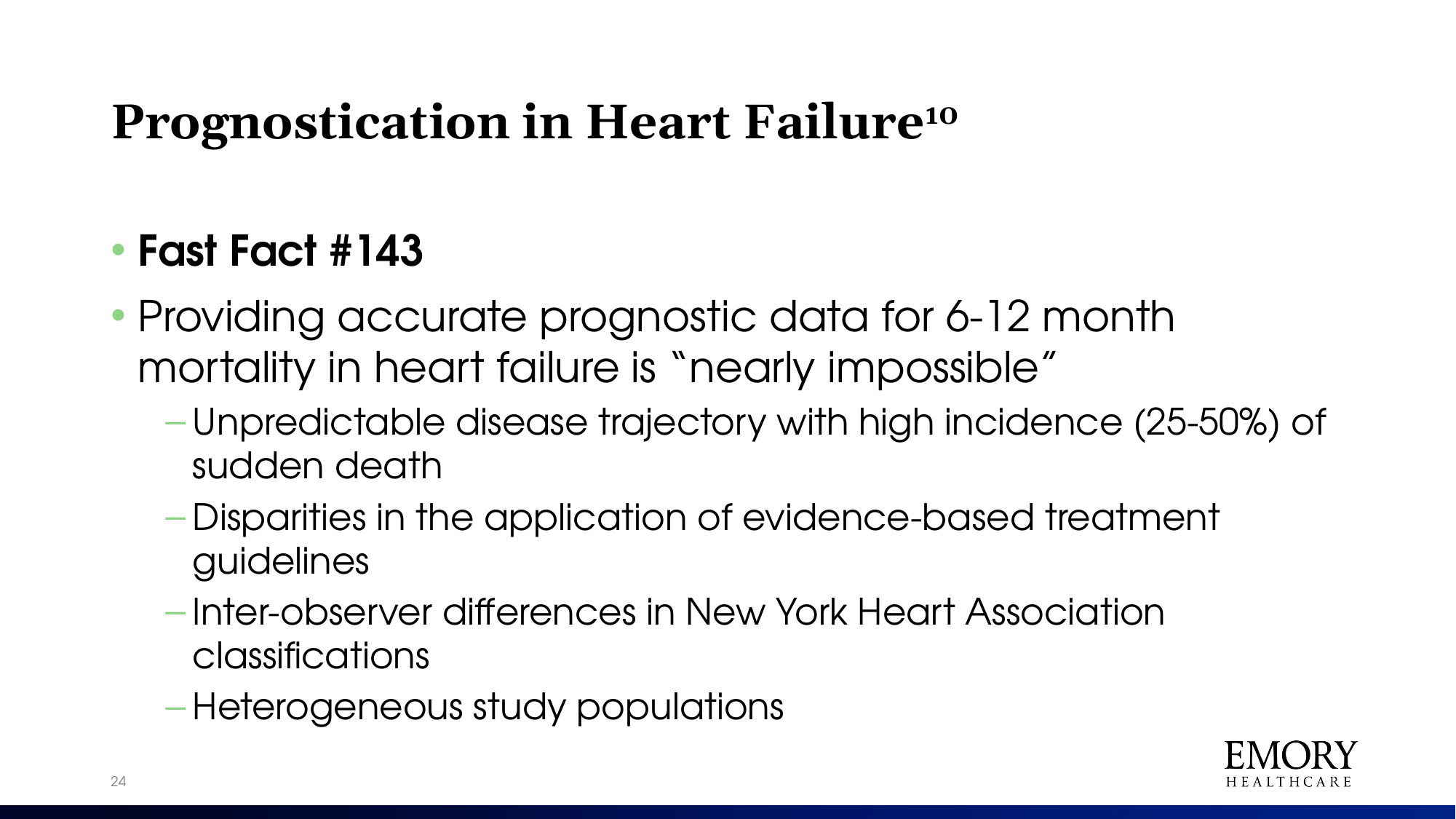

# Prognostication in Heart Failure10
Fast Fact #143
Providing accurate prognostic data for 6-12 month mortality in heart failure is “nearly impossible”
Unpredictable disease trajectory with high incidence (25-50%) of sudden death
Disparities in the application of evidence-based treatment guidelines
Inter-observer differences in New York Heart Association classifications
Heterogeneous study populations